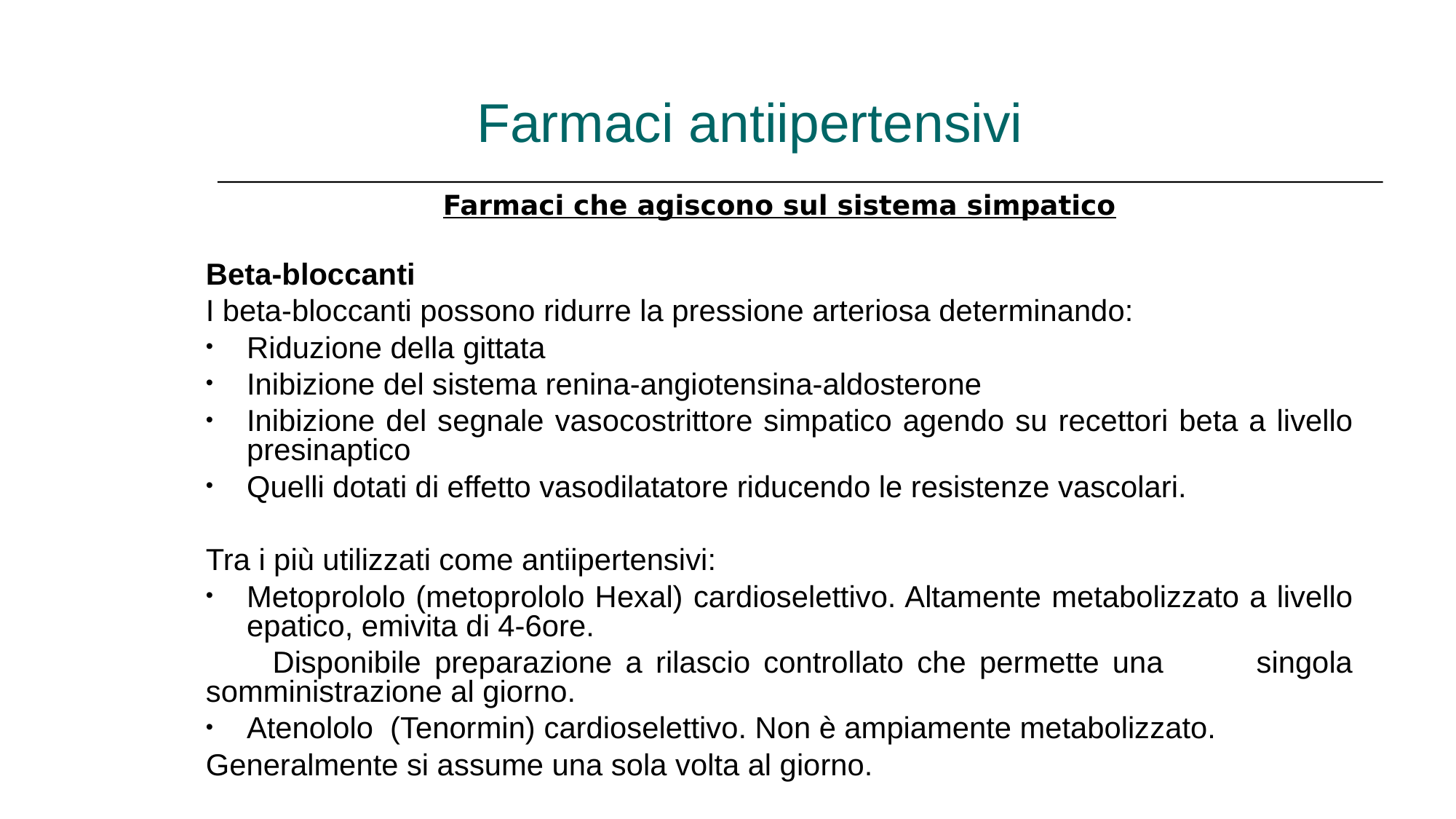

Farmaci antiipertensivi
Farmaci che agiscono sul sistema simpatico

Beta-bloccanti
I beta-bloccanti possono ridurre la pressione arteriosa determinando:
Riduzione della gittata
Inibizione del sistema renina-angiotensina-aldosterone
Inibizione del segnale vasocostrittore simpatico agendo su recettori beta a livello presinaptico
Quelli dotati di effetto vasodilatatore riducendo le resistenze vascolari.

Tra i più utilizzati come antiipertensivi:
Metoprololo (metoprololo Hexal) cardioselettivo. Altamente metabolizzato a livello epatico, emivita di 4-6ore.
     Disponibile preparazione a rilascio controllato che permette una       singola somministrazione al giorno.
Atenololo  (Tenormin) cardioselettivo. Non è ampiamente metabolizzato.
Generalmente si assume una sola volta al giorno.